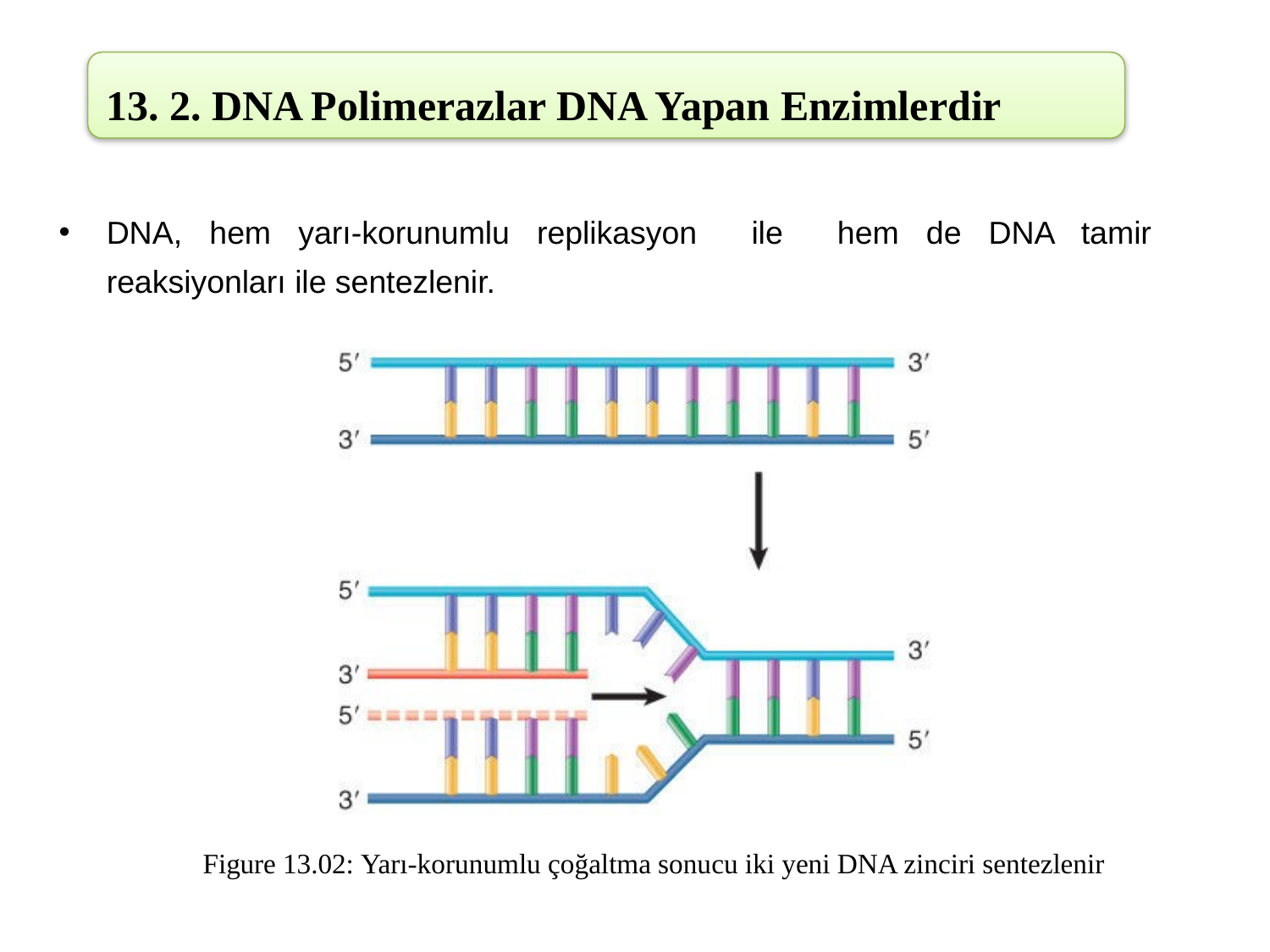

13. 2. DNA Polimerazlar DNA Yapan Enzimlerdir
DNA, hem yarı-korunumlu replikasyon  ile  hem de DNA tamir reaksiyonları ile sentezlenir.

Figure 13.02: Yarı-korunumlu çoğaltma sonucu iki yeni DNA zinciri sentezlenir
4